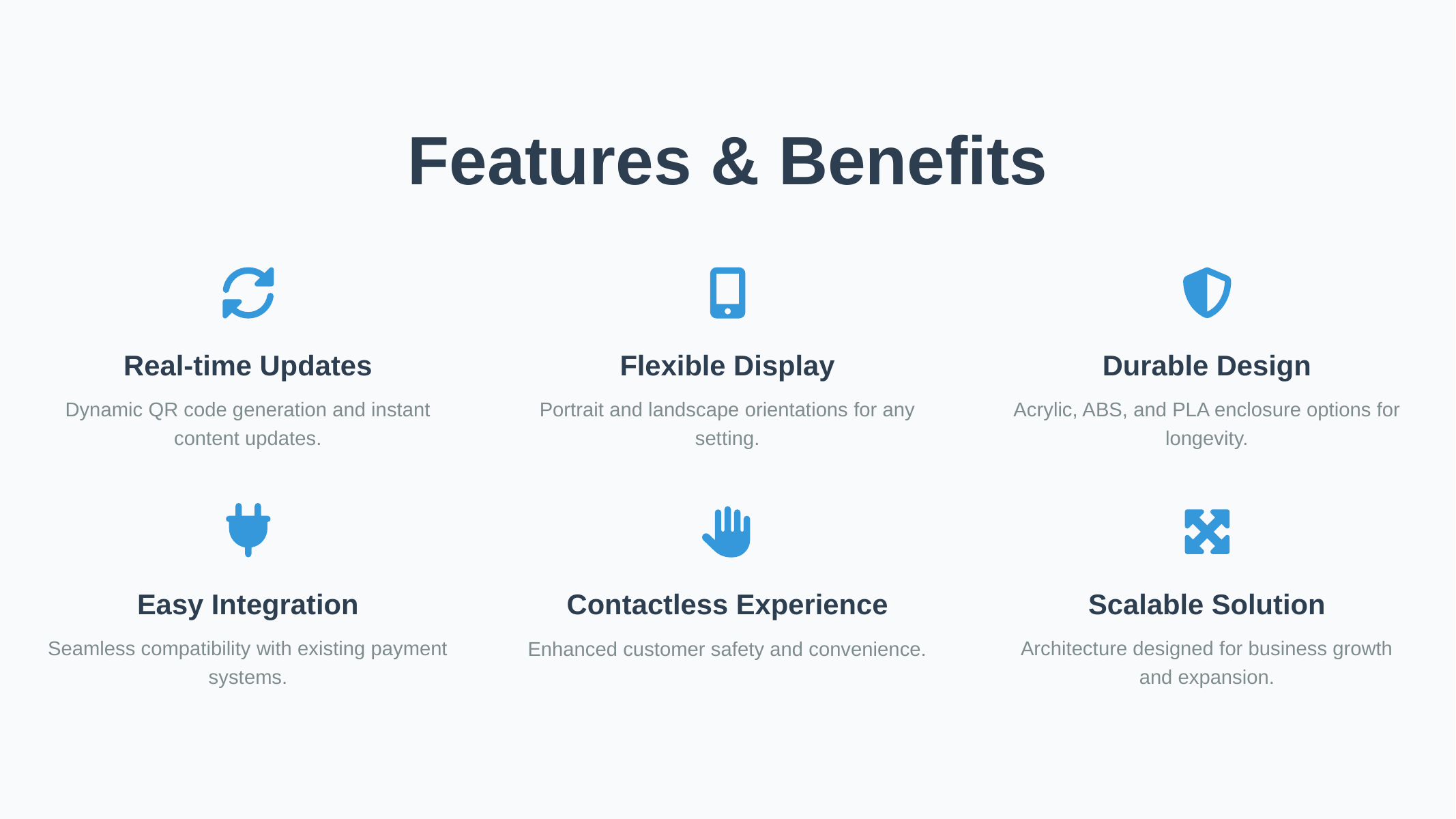

Features & Benefits

Real-time Updates
Flexible Display
Durable Design
Dynamic QR code generation and instant content updates.
Portrait and landscape orientations for any setting.
Acrylic, ABS, and PLA enclosure options for longevity.

Easy Integration
Contactless Experience
Scalable Solution
Seamless compatibility with existing payment systems.
Enhanced customer safety and convenience.
Architecture designed for business growth and expansion.